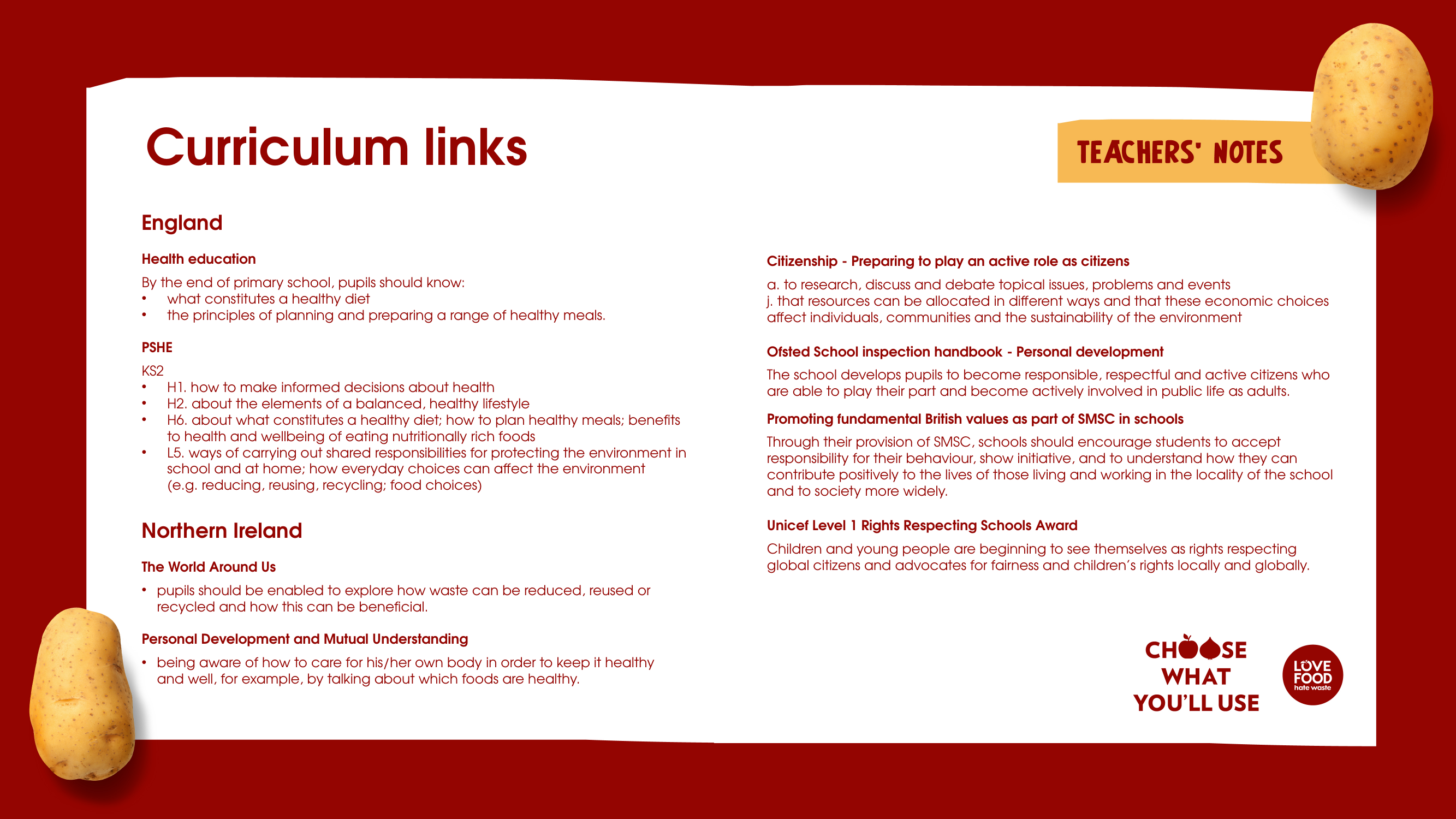

# Curriculum links
​England

Health education
By the end of primary school, pupils should know:
what constitutes a healthy diet
the principles of planning and preparing a range of healthy meals.

PSHE
KS2
H1. how to make informed decisions about health
H2. about the elements of a balanced, healthy lifestyle
H6. about what constitutes a healthy diet; how to plan healthy meals; benefits to health and wellbeing of eating nutritionally rich foods
L5. ways of carrying out shared responsibilities for protecting the environment in school and at home; how everyday choices can affect the environment (e.g. reducing, reusing, recycling; food choices)

Northern Ireland

The World Around Us
pupils should be enabled to explore how waste can be reduced, reused or recycled and how this can be beneficial.

Personal Development and Mutual Understanding
being aware of how to care for his/her own body in order to keep it healthy and well, for example, by talking about which foods are healthy.

Citizenship​ - Preparing to play an active role as citizens
​a. to research, discuss and debate topical issues, problems and events
j. that resources can be allocated in different ways and that these economic choices affect individuals, communities and the sustainability of the environment
Ofsted School inspection handbook - Personal development
The school develops pupils to become responsible, respectful and active citizens who are able to play their part and become actively involved in public life as adults.
Promoting fundamental British values as part of SMSC in schools
Through their provision of SMSC, schools should encourage students to accept responsibility for their behaviour, show initiative, and to understand how they can contribute positively to the lives of those living and working in the locality of the school and to society more widely.
Unicef Level 1 Rights Respecting Schools Award
Children and young people are beginning to see themselves as rights respecting global citizens and advocates for fairness and children’s rights locally and globally.